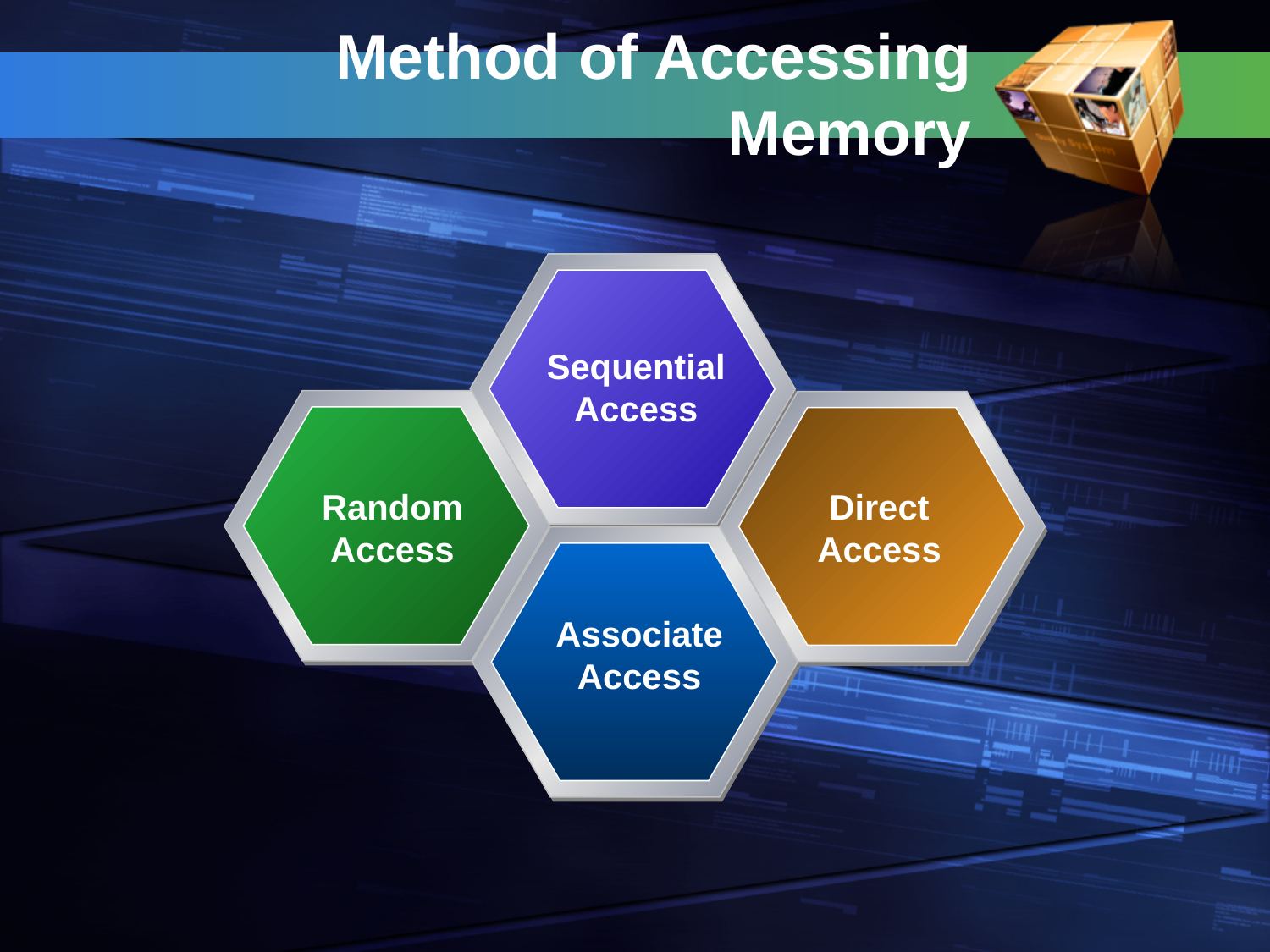

# Method of Accessing Memory

Sequential
Access

Random
Access
Direct
Access

Associate
Access